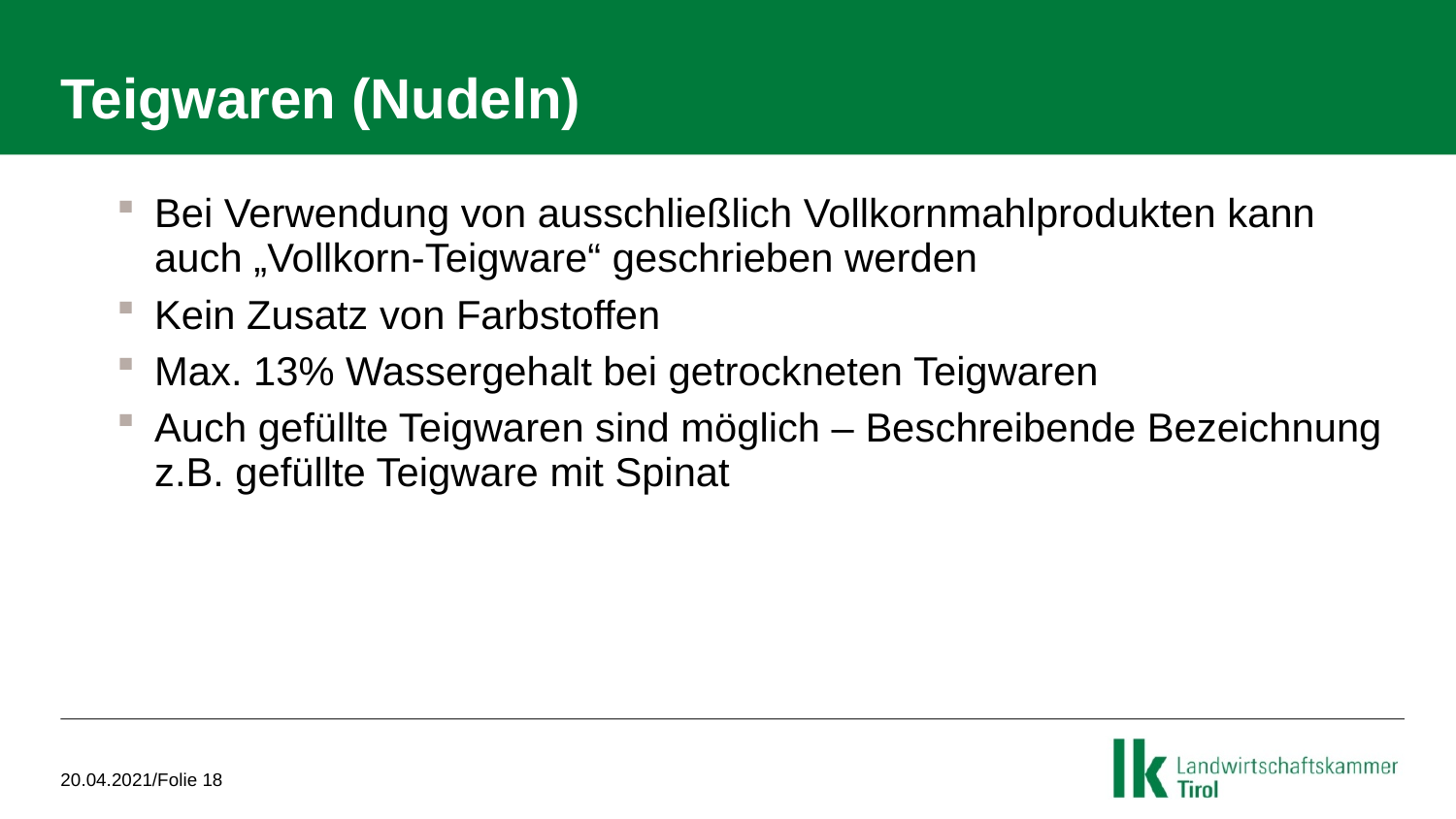

# Teigwaren (Nudeln)
Bei Verwendung von ausschließlich Vollkornmahlprodukten kann auch „Vollkorn-Teigware“ geschrieben werden
Kein Zusatz von Farbstoffen
Max. 13% Wassergehalt bei getrockneten Teigwaren
Auch gefüllte Teigwaren sind möglich – Beschreibende Bezeichnung z.B. gefüllte Teigware mit Spinat

20.04.2021/Folie 18